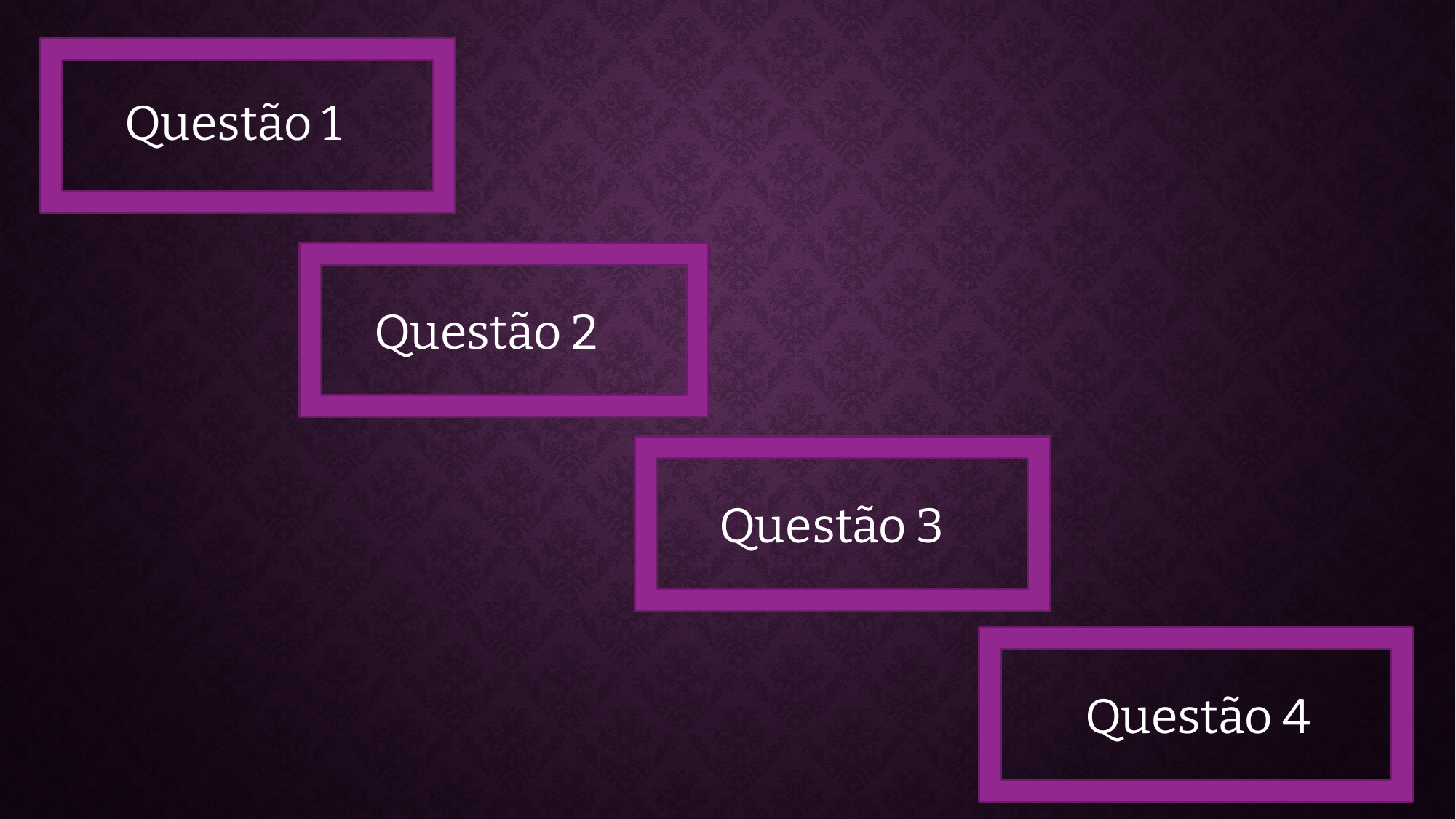

Questão 1

Questão 2

Questão 3

Questão 4